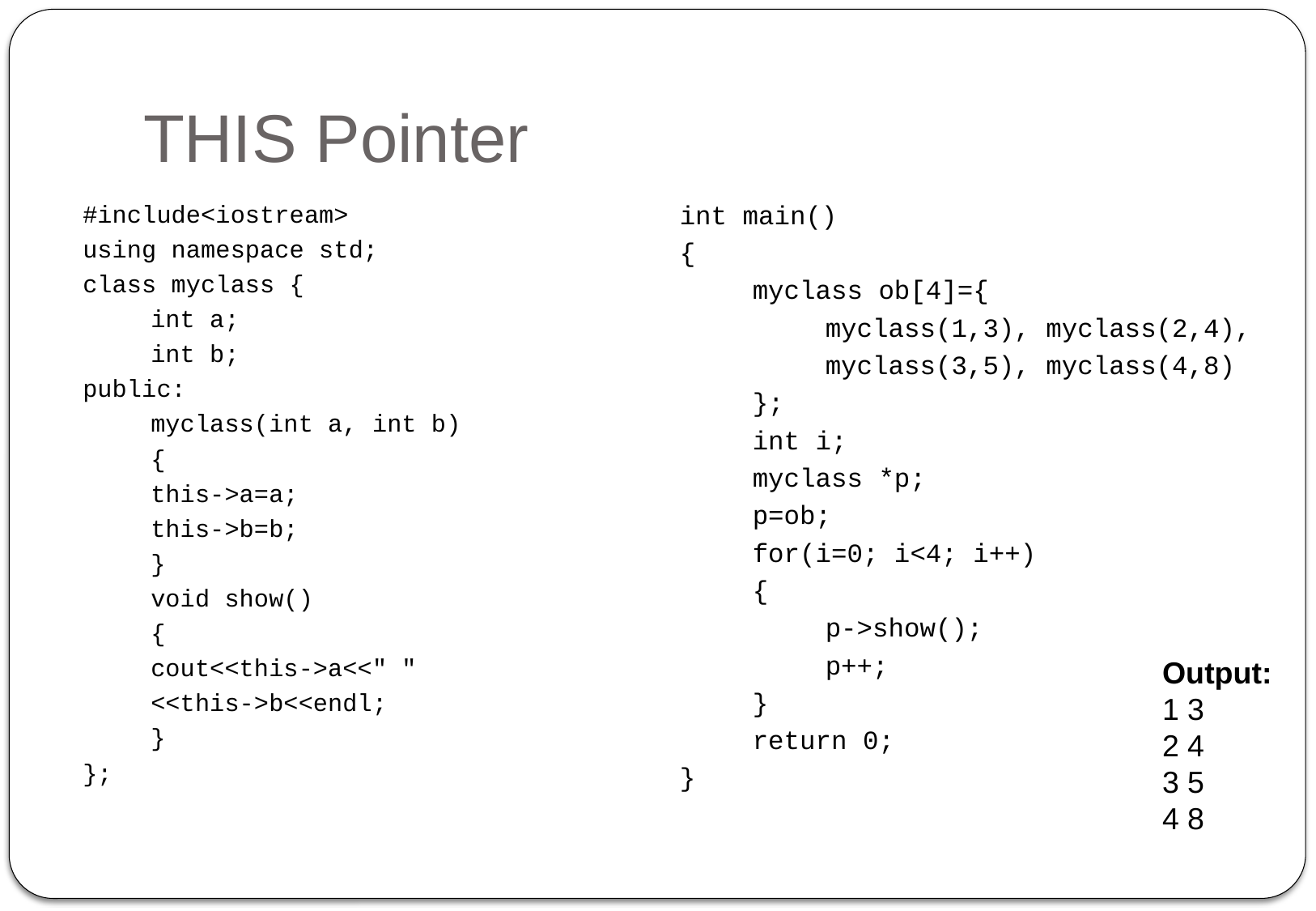

# THIS Pointer
#include<iostream>
using namespace std;
class myclass {
	int a;
	int b;
public:
	myclass(int a, int b)
	{
		this->a=a;
		this->b=b;
	}
	void show()
	{
		cout<<this->a<<" "
		<<this->b<<endl;
	}
};
int main()
{
	myclass ob[4]={
		myclass(1,3), myclass(2,4),
		myclass(3,5), myclass(4,8)
	};
	int i;
	myclass *p;
	p=ob;
	for(i=0; i<4; i++)
	{
		p->show();
		p++;
	}
	return 0;
}

Output:
1 3
2 4
3 5
4 8